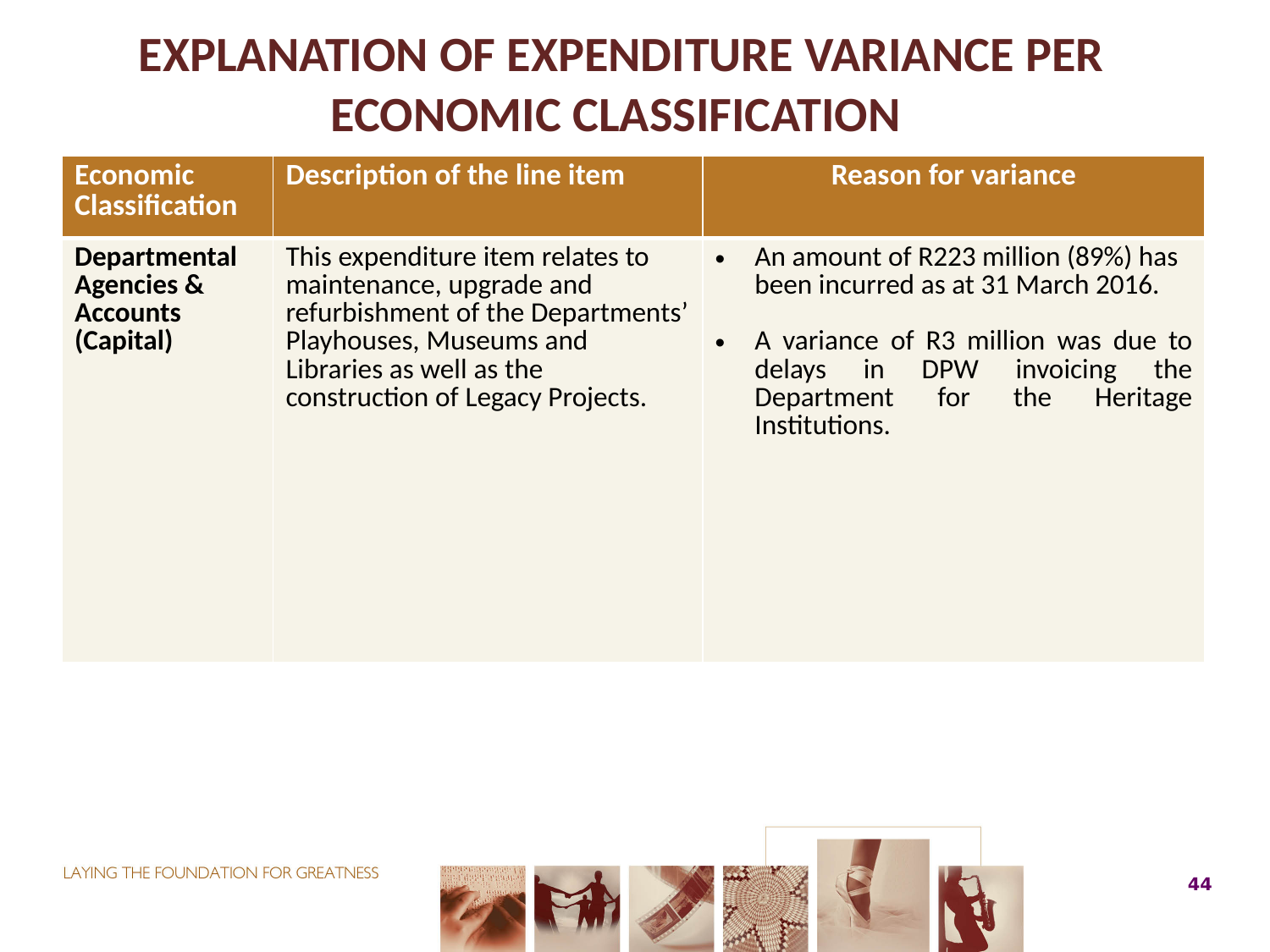

Explanation of Expenditure Variance Per Economic Classification
| Economic Classification | Description of the line item | Reason for variance |
| --- | --- | --- |
| Departmental Agencies & Accounts (Capital) | This expenditure item relates to maintenance, upgrade and refurbishment of the Departments’ Playhouses, Museums and Libraries as well as the construction of Legacy Projects. | An amount of R223 million (89%) has been incurred as at 31 March 2016. A variance of R3 million was due to delays in DPW invoicing the Department for the Heritage Institutions. |

44